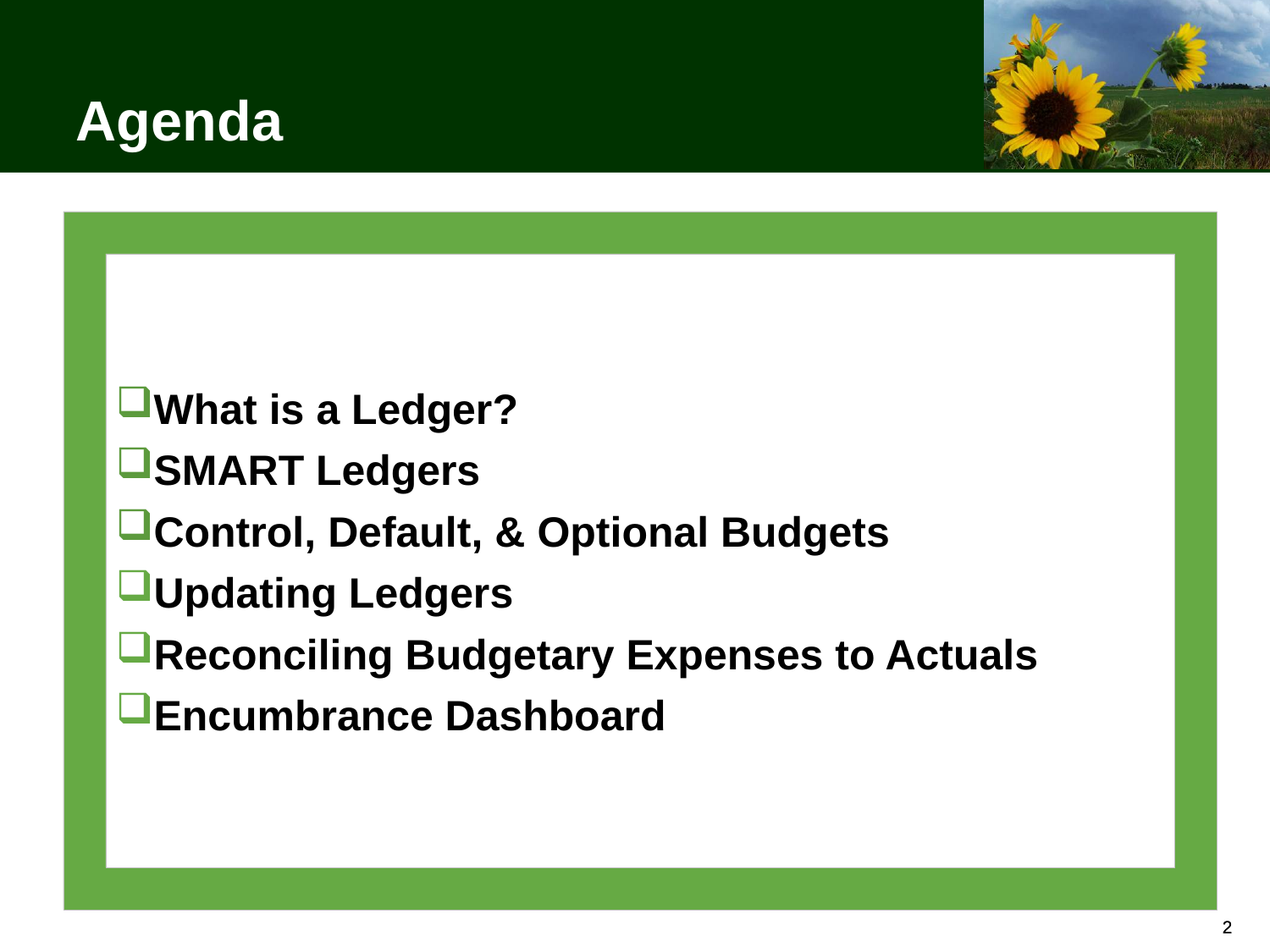

# Agenda

What is a Ledger?
SMART Ledgers
Control, Default, & Optional Budgets
Updating Ledgers
Reconciling Budgetary Expenses to Actuals
Encumbrance Dashboard